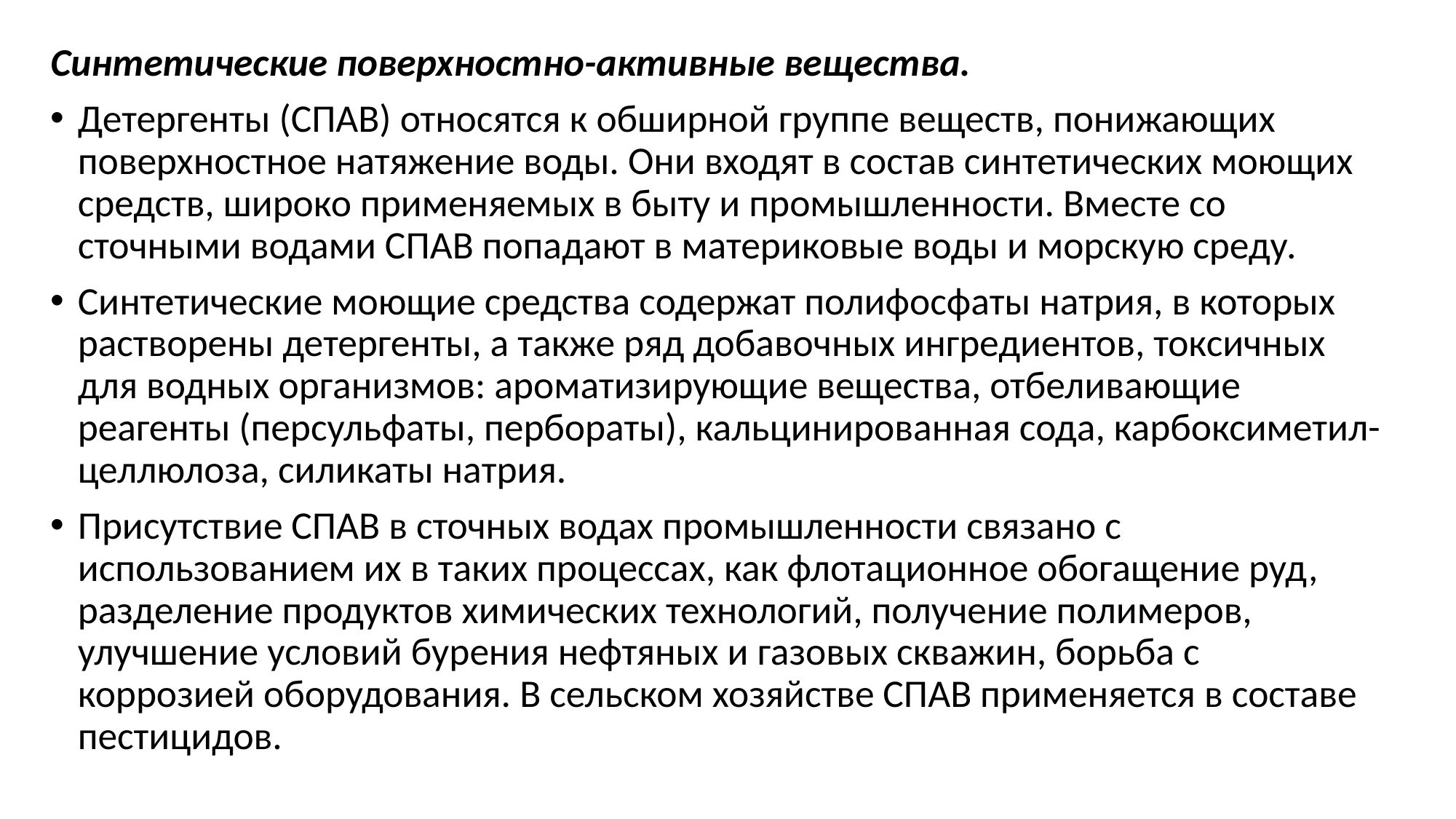

Синтетические поверхностно-активные вещества.
Детергенты (СПАВ) относятся к обширной группе веществ, понижающих поверхностное натяжение воды. Они входят в состав синтетических моющих средств, широко применяемых в быту и промышленности. Вместе со сточными водами СПАВ попадают в материковые воды и морскую среду.
Синтетические моющие средства содержат полифосфаты натрия, в которых растворены детергенты, а также ряд добавочных ингредиентов, токсичных для водных организмов: ароматизирующие вещества, отбеливающие реагенты (персульфаты, пербораты), кальцинированная сода, карбоксиметил-целлюлоза, силикаты натрия.
Присутствие СПАВ в сточных водах промышленности связано с использованием их в таких процессах, как флотационное обогащение руд, разделение продуктов химических технологий, получение полимеров, улучшение условий бурения нефтяных и газовых скважин, борьба с коррозией оборудования. В сельском хозяйстве СПАВ применяется в составе пестицидов.